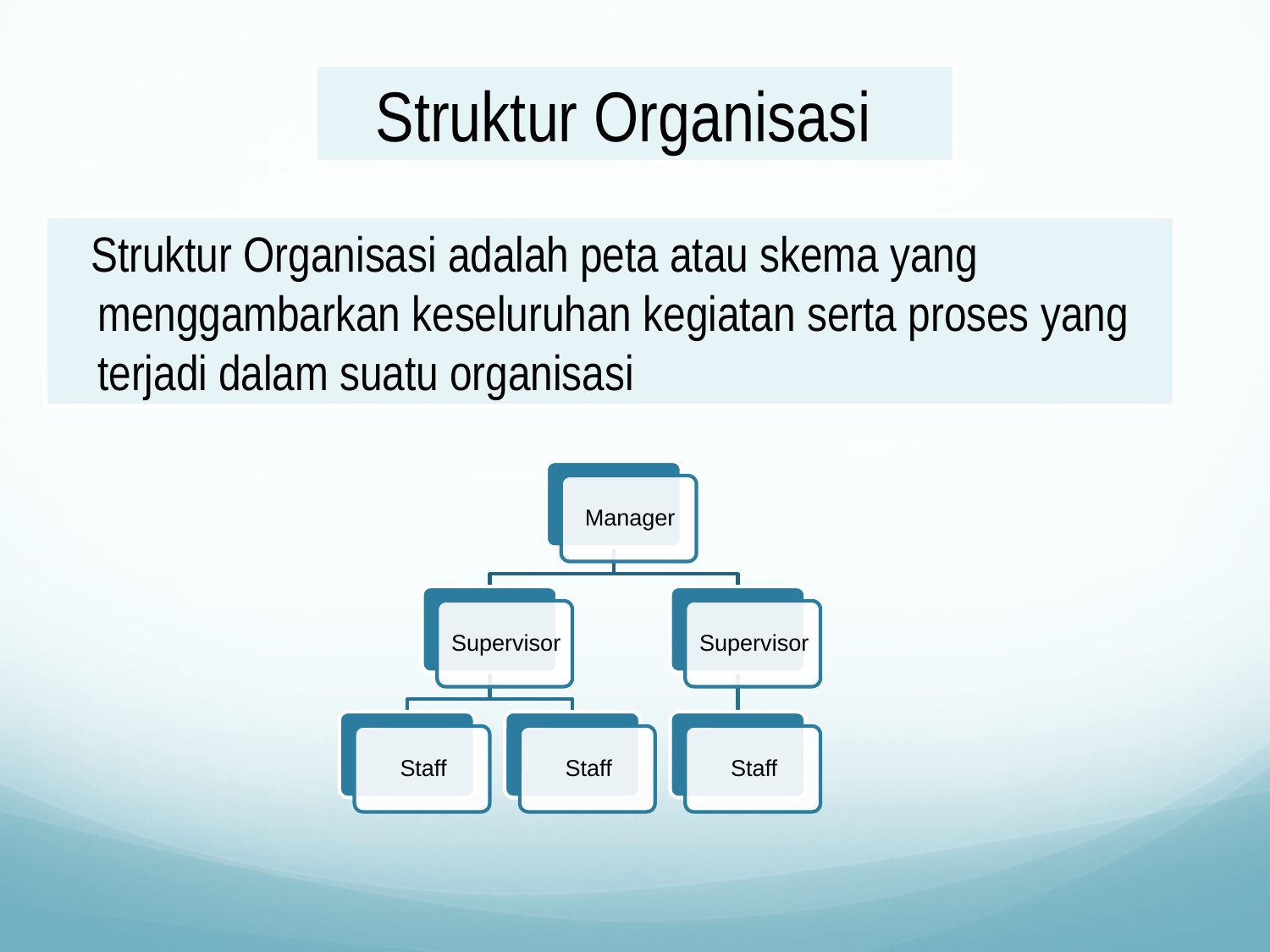

Struktur Organisasi
   Struktur Organisasi adalah peta atau skema yang menggambarkan keseluruhan kegiatan serta proses yang terjadi dalam suatu organisasi
Manager
Supervisor
Staff
Staff
Supervisor
Staff